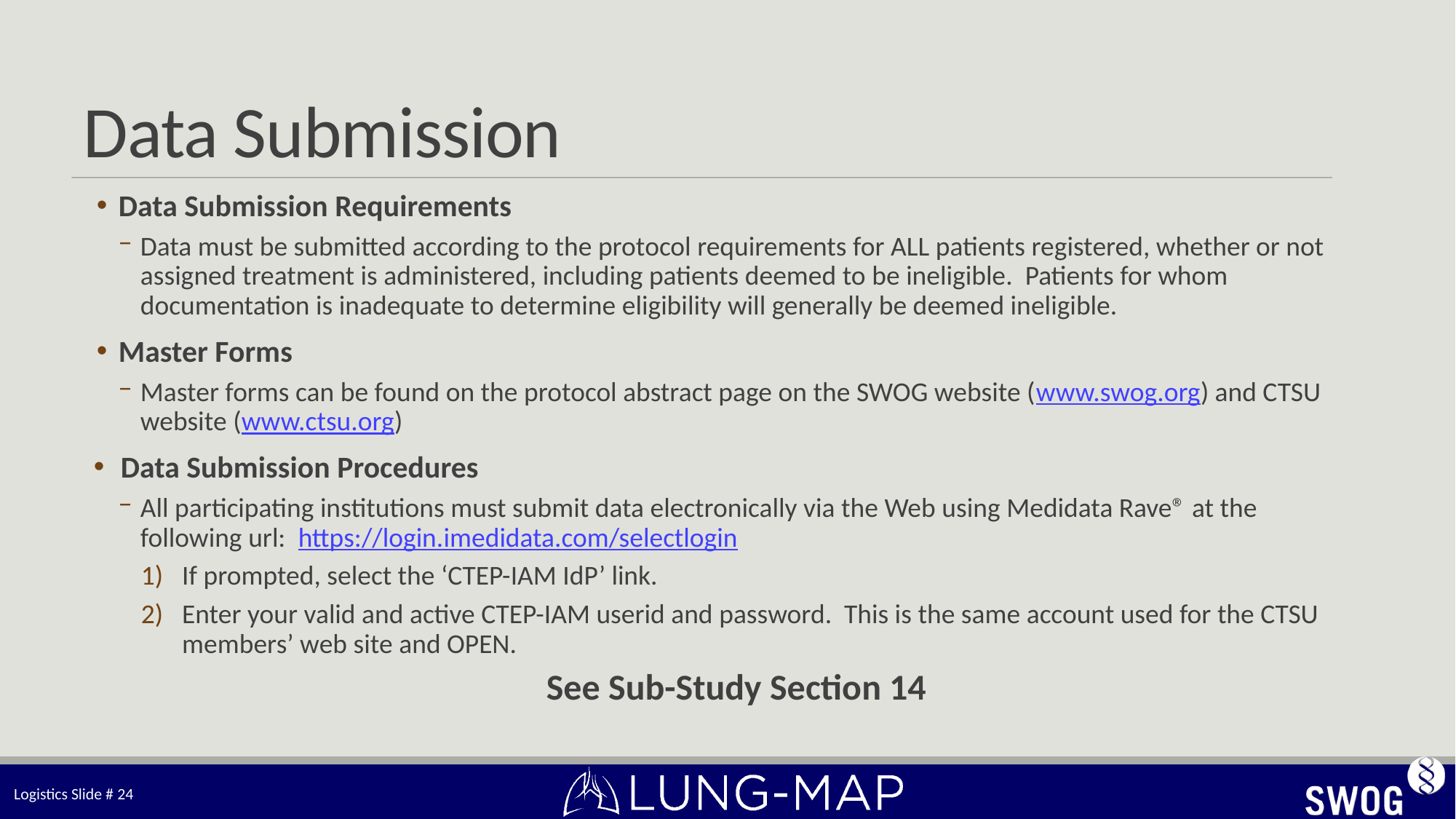

# Data Submission
Data Submission Requirements
Data must be submitted according to the protocol requirements for ALL patients registered, whether or not assigned treatment is administered, including patients deemed to be ineligible.  Patients for whom documentation is inadequate to determine eligibility will generally be deemed ineligible.
Master Forms
Master forms can be found on the protocol abstract page on the SWOG website (www.swog.org) and CTSU website (www.ctsu.org)
Data Submission Procedures
All participating institutions must submit data electronically via the Web using Medidata Rave® at the following url:  https://login.imedidata.com/selectlogin
If prompted, select the ‘CTEP-IAM IdP’ link.
Enter your valid and active CTEP-IAM userid and password.  This is the same account used for the CTSU members’ web site and OPEN.
See Sub-Study Section 14
Logistics Slide # 24